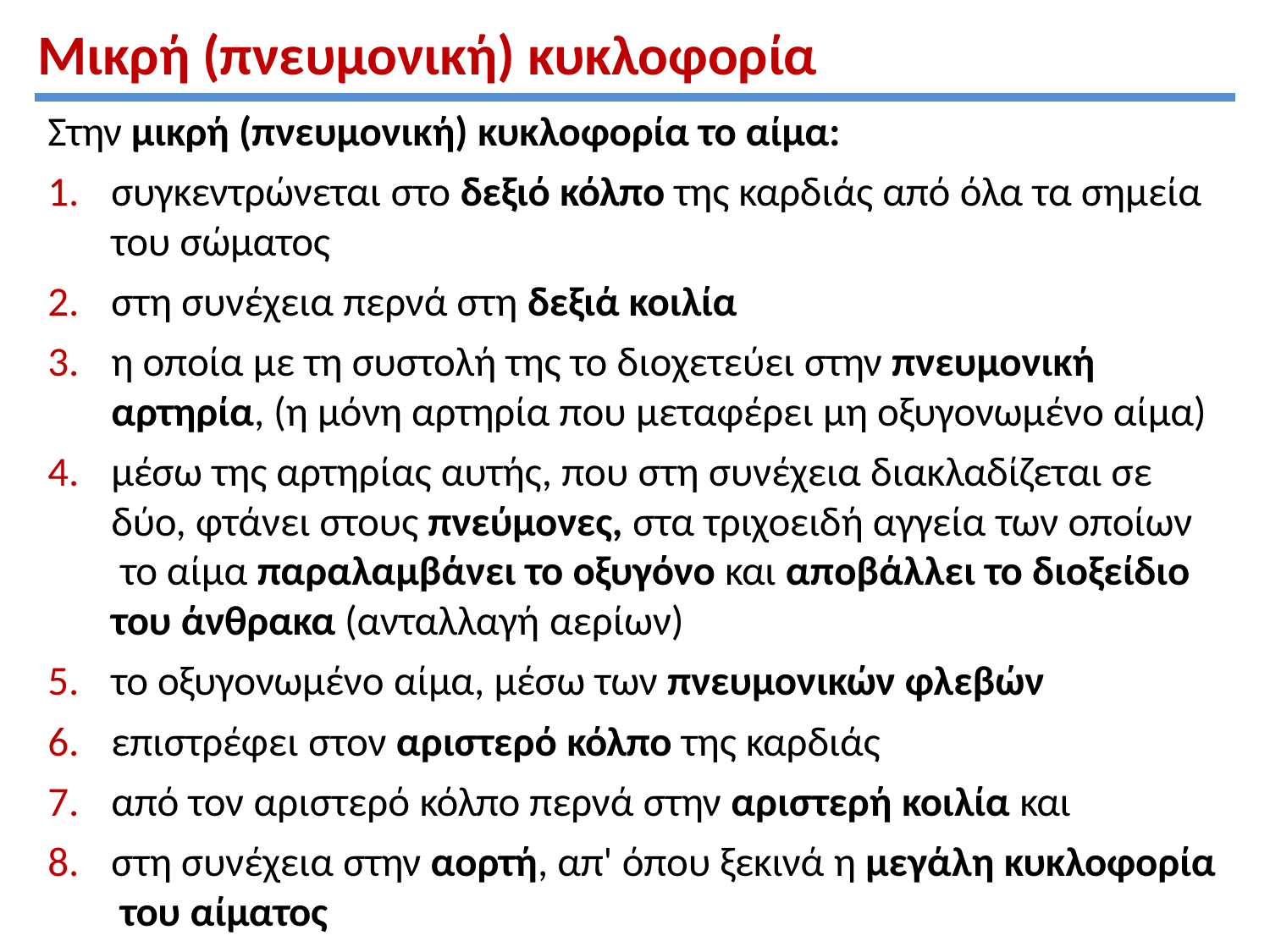

# Μικρή (πνευμονική) κυκλοφορία
Στην μικρή (πνευμονική) κυκλοφορία το αίμα:
συγκεντρώνεται στο δεξιό κόλπο της καρδιάς από όλα τα σημεία  του σώματος
στη συνέχεια περνά στη δεξιά κοιλία
η οποία με τη συστολή της το διοχετεύει στην πνευμονική  αρτηρία, (η μόνη αρτηρία που μεταφέρει μη οξυγονωμένο αίμα)
μέσω της αρτηρίας αυτής, που στη συνέχεια διακλαδίζεται σε  δύο, φτάνει στους πνεύμονες, στα τριχοειδή αγγεία των οποίων  το αίμα παραλαμβάνει το οξυγόνο και αποβάλλει το διοξείδιο  του άνθρακα (ανταλλαγή αερίων)
το οξυγονωμένο αίμα, μέσω των πνευμονικών φλεβών
επιστρέφει στον αριστερό κόλπο της καρδιάς
από τον αριστερό κόλπο περνά στην αριστερή κοιλία και
στη συνέχεια στην αορτή, απ' όπου ξεκινά η μεγάλη κυκλοφορία  του αίματος